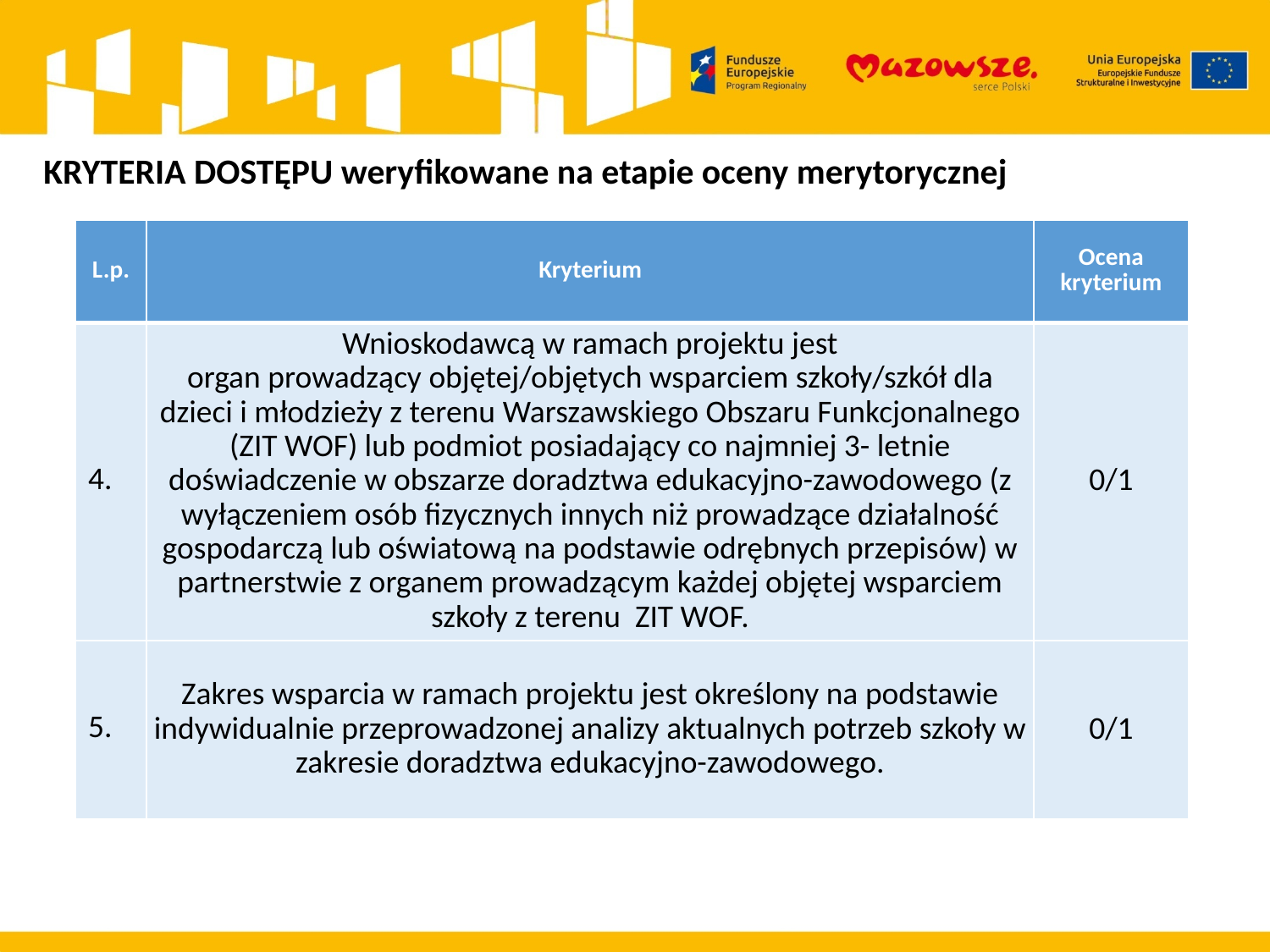

KRYTERIA DOSTĘPU weryfikowane na etapie oceny merytorycznej
| L.p. | Kryterium | Ocena kryterium |
| --- | --- | --- |
| 4. | Wnioskodawcą w ramach projektu jest organ prowadzący objętej/objętych wsparciem szkoły/szkół dla dzieci i młodzieży z terenu Warszawskiego Obszaru Funkcjonalnego (ZIT WOF) lub podmiot posiadający co najmniej 3- letnie doświadczenie w obszarze doradztwa edukacyjno-zawodowego (z wyłączeniem osób fizycznych innych niż prowadzące działalność gospodarczą lub oświatową na podstawie odrębnych przepisów) w partnerstwie z organem prowadzącym każdej objętej wsparciem szkoły z terenu ZIT WOF. | 0/1 |
| 5. | Zakres wsparcia w ramach projektu jest określony na podstawie indywidualnie przeprowadzonej analizy aktualnych potrzeb szkoły w zakresie doradztwa edukacyjno-zawodowego. | 0/1 |